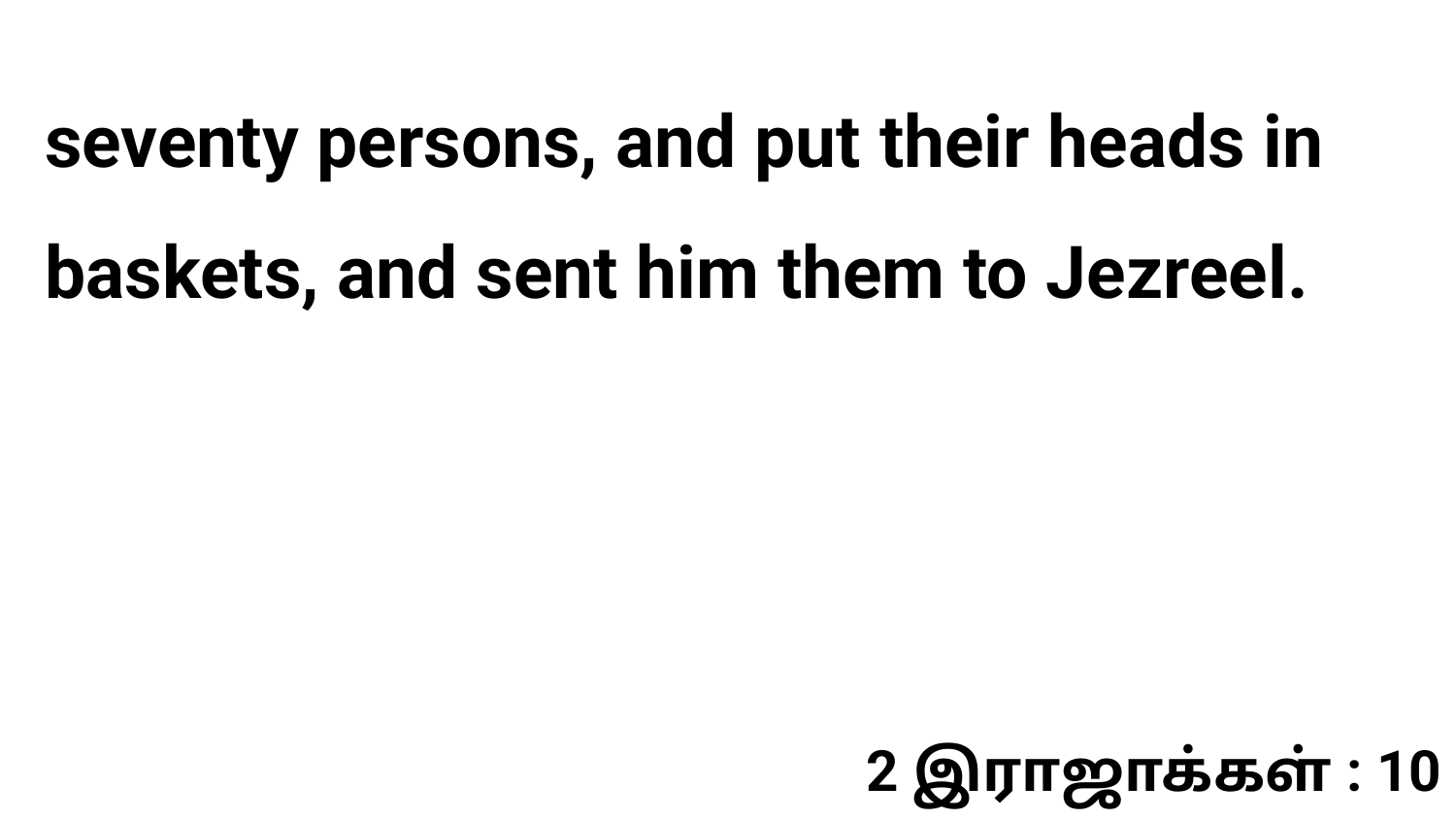

seventy persons, and put their heads in baskets, and sent him them to Jezreel.
2 இராஜாக்கள் : 10